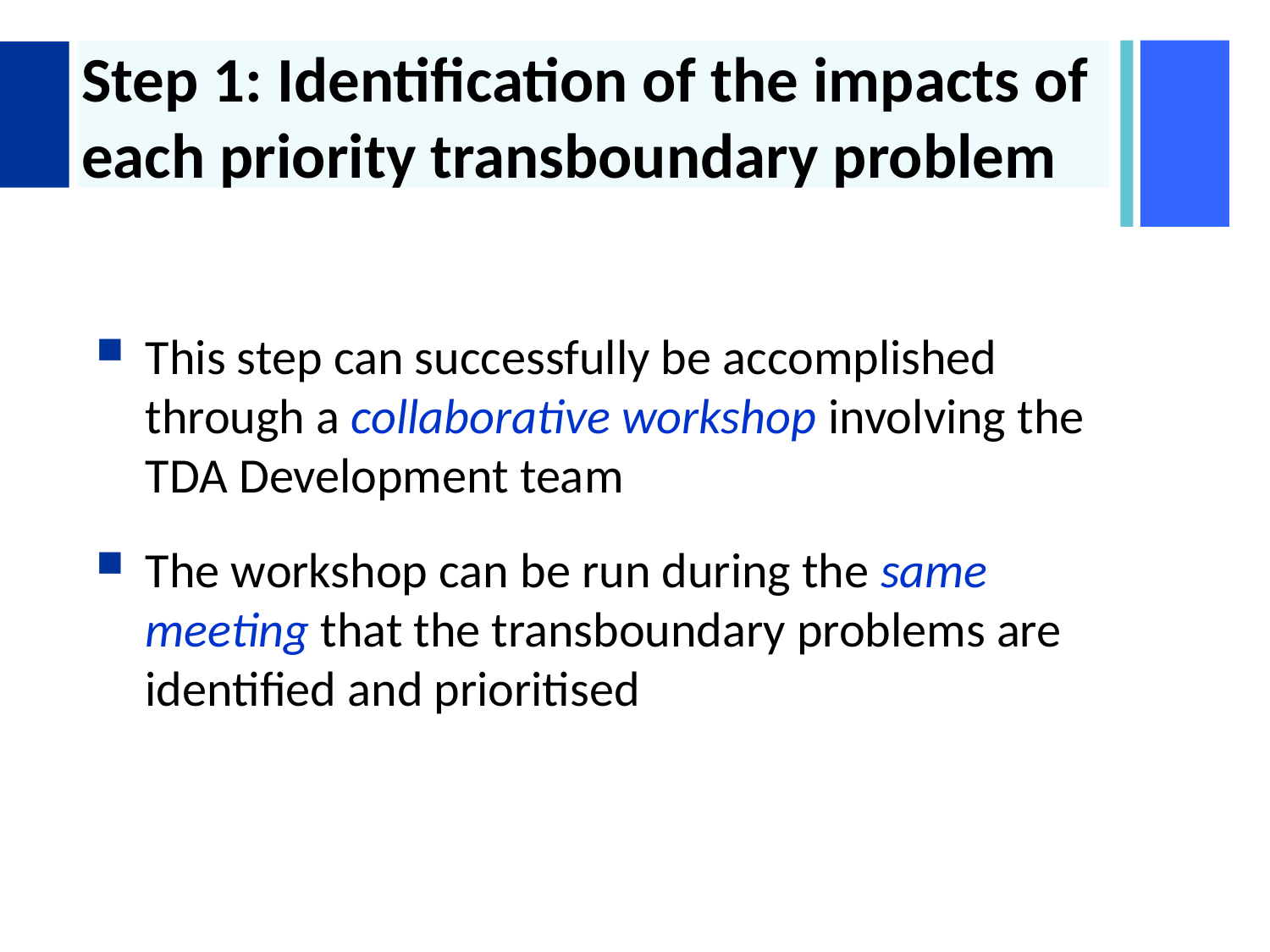

# Step 1: Identification of the impacts of each priority transboundary problem
This step can successfully be accomplished through a collaborative workshop involving the TDA Development team
The workshop can be run during the same meeting that the transboundary problems are identified and prioritised